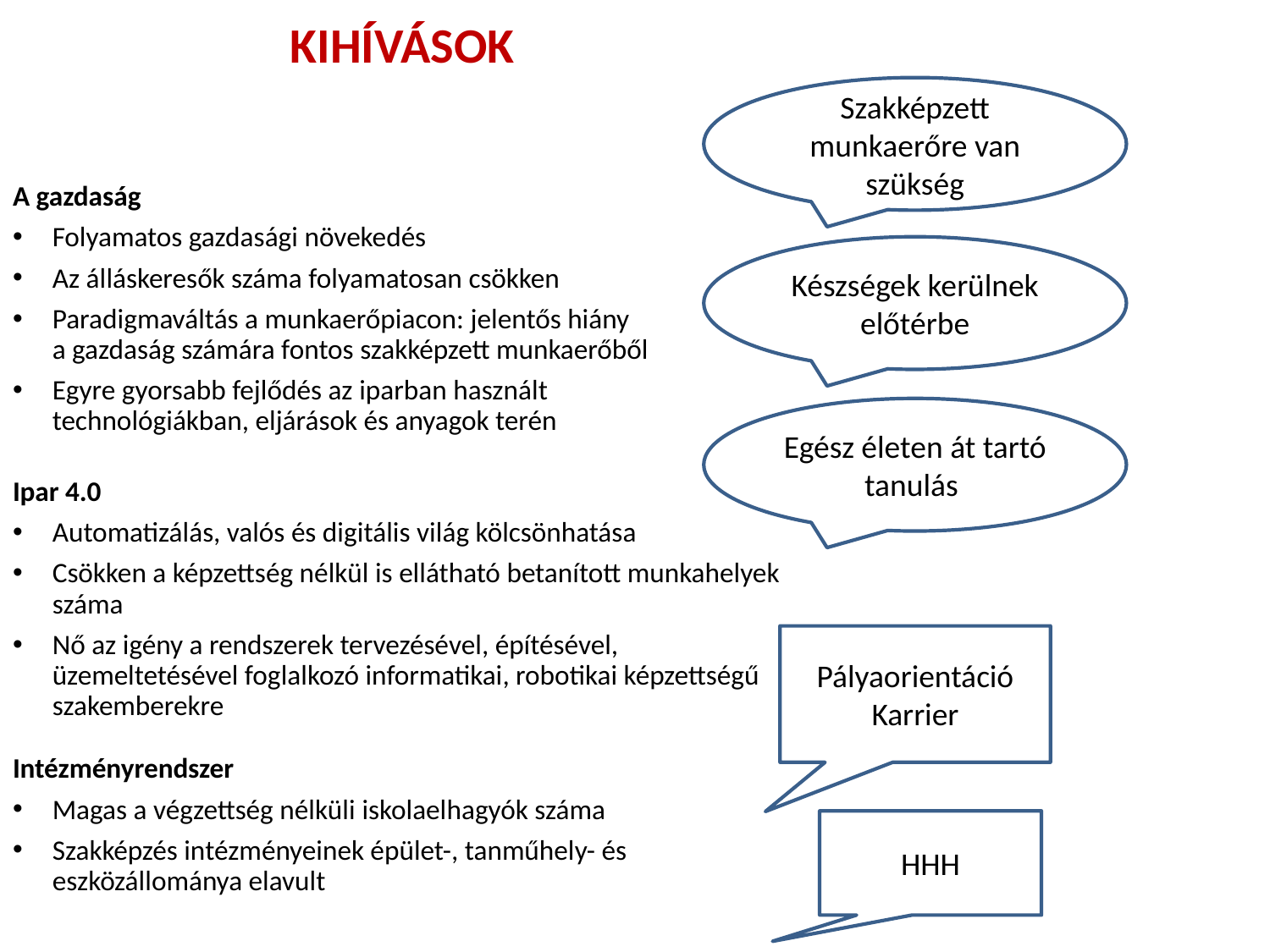

# KIHÍVÁSOK
Szakképzett munkaerőre van szükség
A gazdaság
Folyamatos gazdasági növekedés
Az álláskeresők száma folyamatosan csökken
Paradigmaváltás a munkaerőpiacon: jelentős hiány
a gazdaság számára fontos szakképzett munkaerőből
Egyre gyorsabb fejlődés az iparban használt
technológiákban, eljárások és anyagok terén

Ipar 4.0
Automatizálás, valós és digitális világ kölcsönhatása
Csökken a képzettség nélkül is ellátható betanított munkahelyek száma
Nő az igény a rendszerek tervezésével, építésével, üzemeltetésével foglalkozó informatikai, robotikai képzettségű szakemberekre

Intézményrendszer
Magas a végzettség nélküli iskolaelhagyók száma
Szakképzés intézményeinek épület-, tanműhely- és eszközállománya elavult

Készségek kerülnek előtérbe
Egész életen át tartó tanulás
Pályaorientáció
Karrier
HHH